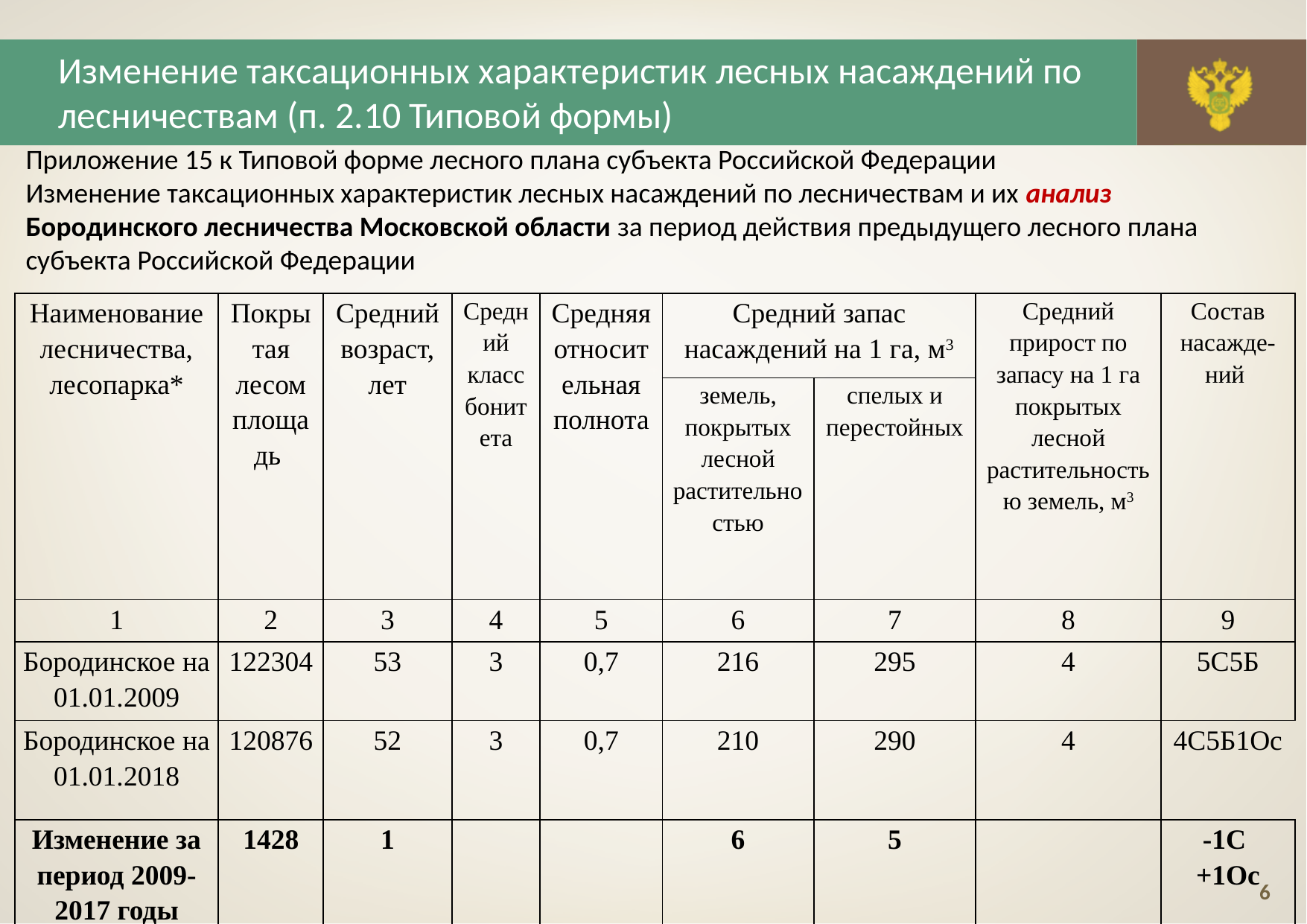

Изменение таксационных характеристик лесных насаждений по лесничествам (п. 2.10 Типовой формы)
Приложение 15 к Типовой форме лесного плана субъекта Российской Федерации
Изменение таксационных характеристик лесных насаждений по лесничествам и их анализ Бородинского лесничества Московской области за период действия предыдущего лесного плана субъекта Российской Федерации
| Наименование лесничества, лесопарка\* | Покрытая лесом площадь | Средний возраст, лет | Средний класс бонитета | Средняя относительная полнота | Средний запас насаждений на 1 га, м3 |  | Средний прирост по запасу на 1 га покрытых лесной растительностью земель, м3 | Состав насажде-ний |
| --- | --- | --- | --- | --- | --- | --- | --- | --- |
|  |  |  |  |  | земель, покрытых лесной растительностью | спелых и перестойных |  |  |
| 1 | 2 | 3 | 4 | 5 | 6 | 7 | 8 | 9 |
| Бородинское на 01.01.2009 | 122304 | 53 | 3 | 0,7 | 216 | 295 | 4 | 5С5Б |
| Бородинское на 01.01.2018 | 120876 | 52 | 3 | 0,7 | 210 | 290 | 4 | 4С5Б1Ос |
| Изменение за период 2009-2017 годы | 1428 | 1 |  |  | 6 | 5 |  | -1С +1Ос |
6